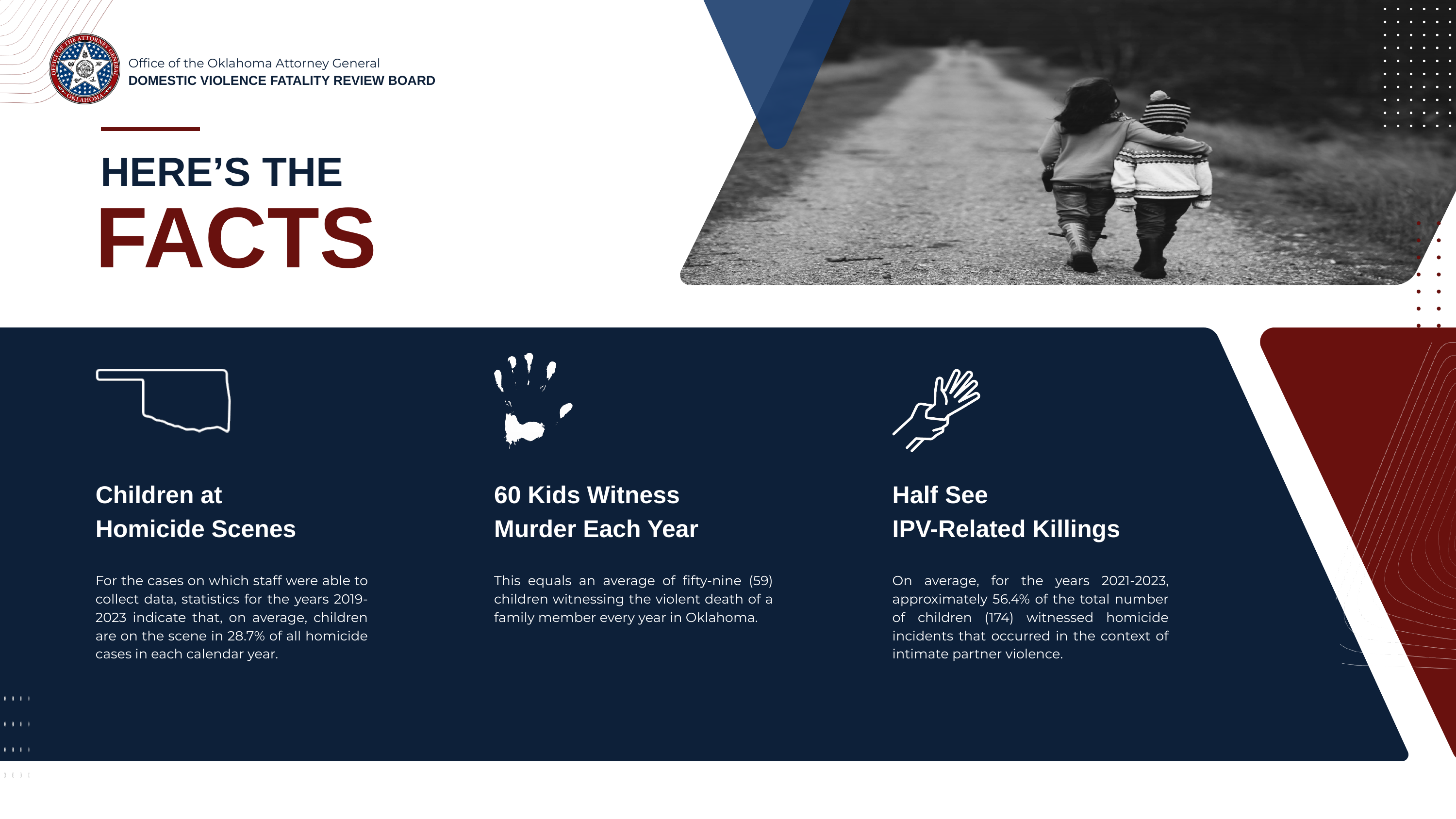

Office of the Oklahoma Attorney General
DOMESTIC VIOLENCE FATALITY REVIEW BOARD

HERE’S THE
FACTS

Children at
Homicide Scenes
60 Kids Witness
Murder Each Year
Half See
IPV-Related Killings
For the cases on which staff were able to collect data, statistics for the years 2019-2023 indicate that, on average, children are on the scene in 28.7% of all homicide cases in each calendar year.
This equals an average of fifty-nine (59) children witnessing the violent death of a family member every year in Oklahoma.
On average, for the years 2021-2023, approximately 56.4% of the total number of children (174) witnessed homicide incidents that occurred in the context of intimate partner violence.